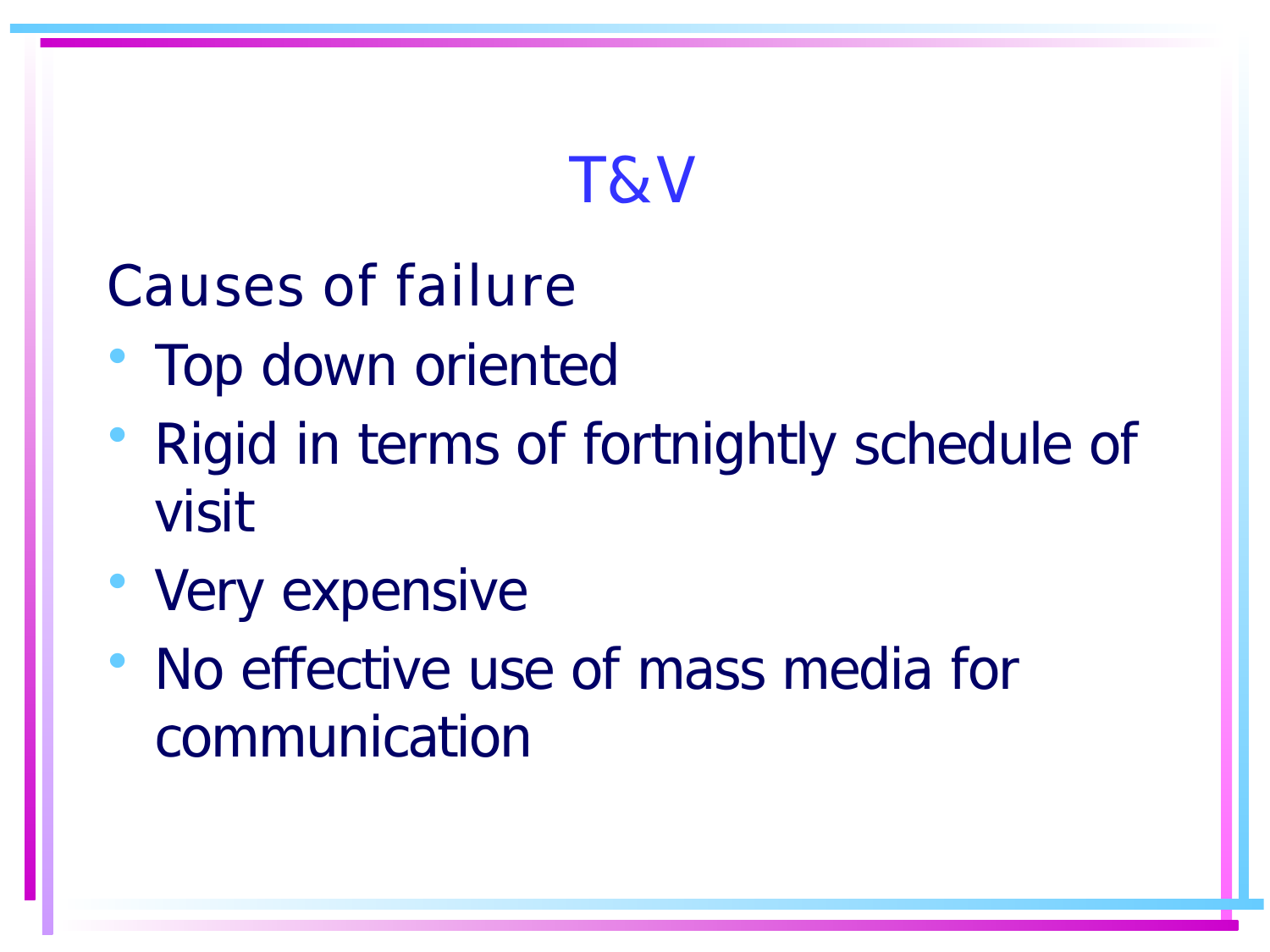

# T&V
Causes of failure
Top down oriented
Rigid in terms of fortnightly schedule of visit
Very expensive
No effective use of mass media for communication